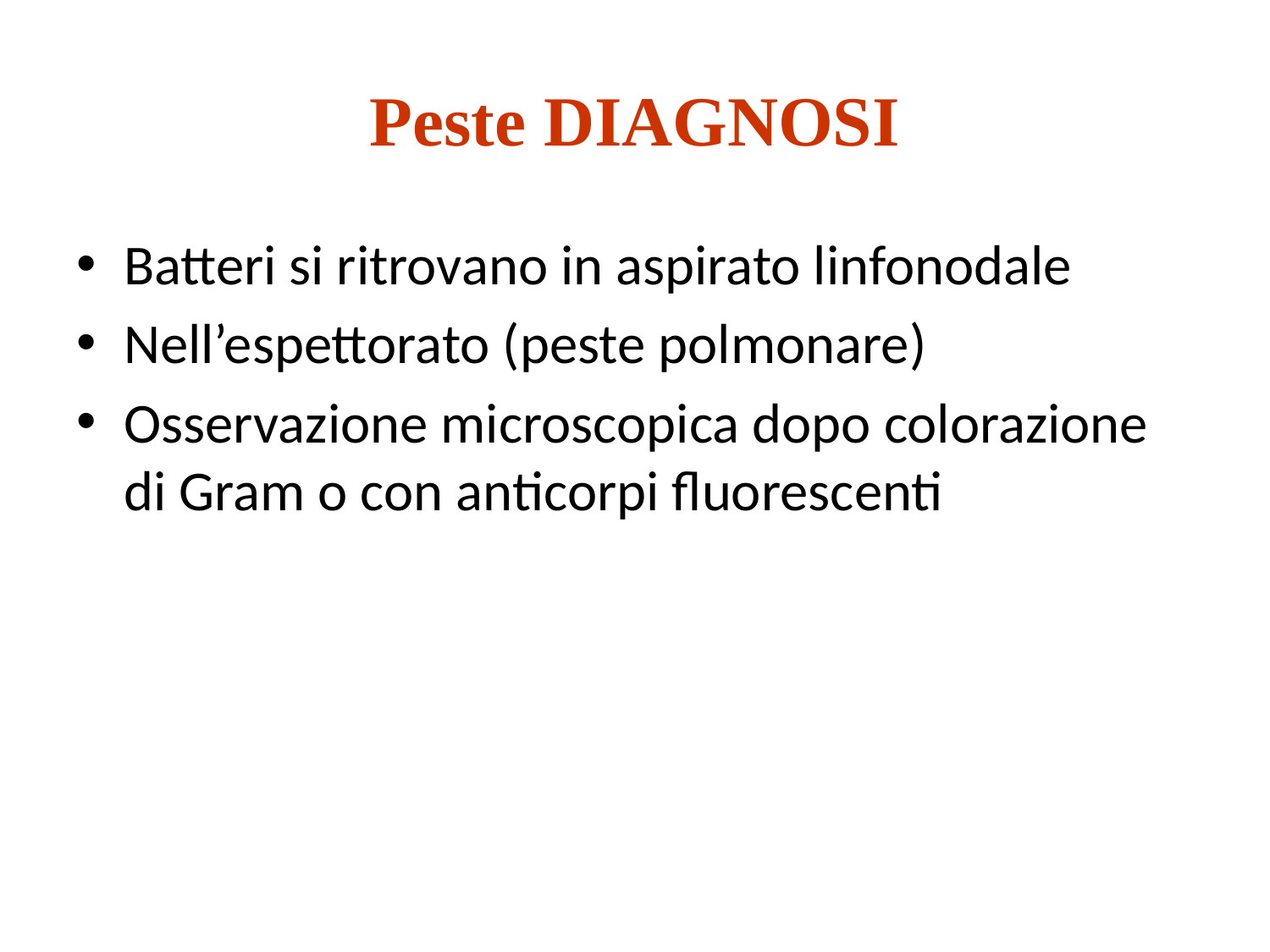

# Peste DIAGNOSI
Batteri si ritrovano in aspirato linfonodale
Nell’espettorato (peste polmonare)
Osservazione microscopica dopo colorazione di Gram o con anticorpi fluorescenti